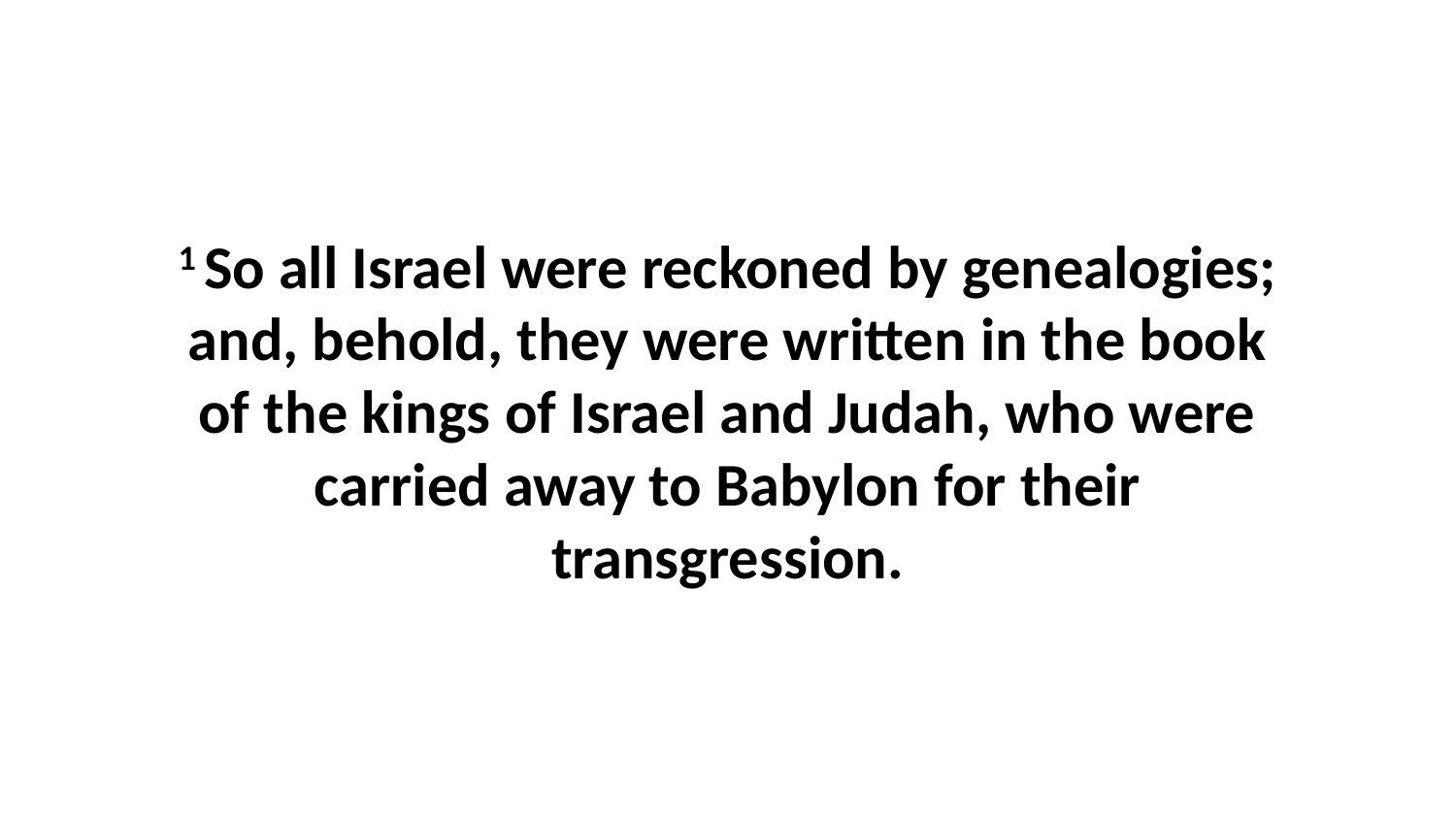

1 So all Israel were reckoned by genealogies; and, behold, they were written in the book of the kings of Israel and Judah, who were carried away to Babylon for their transgression.